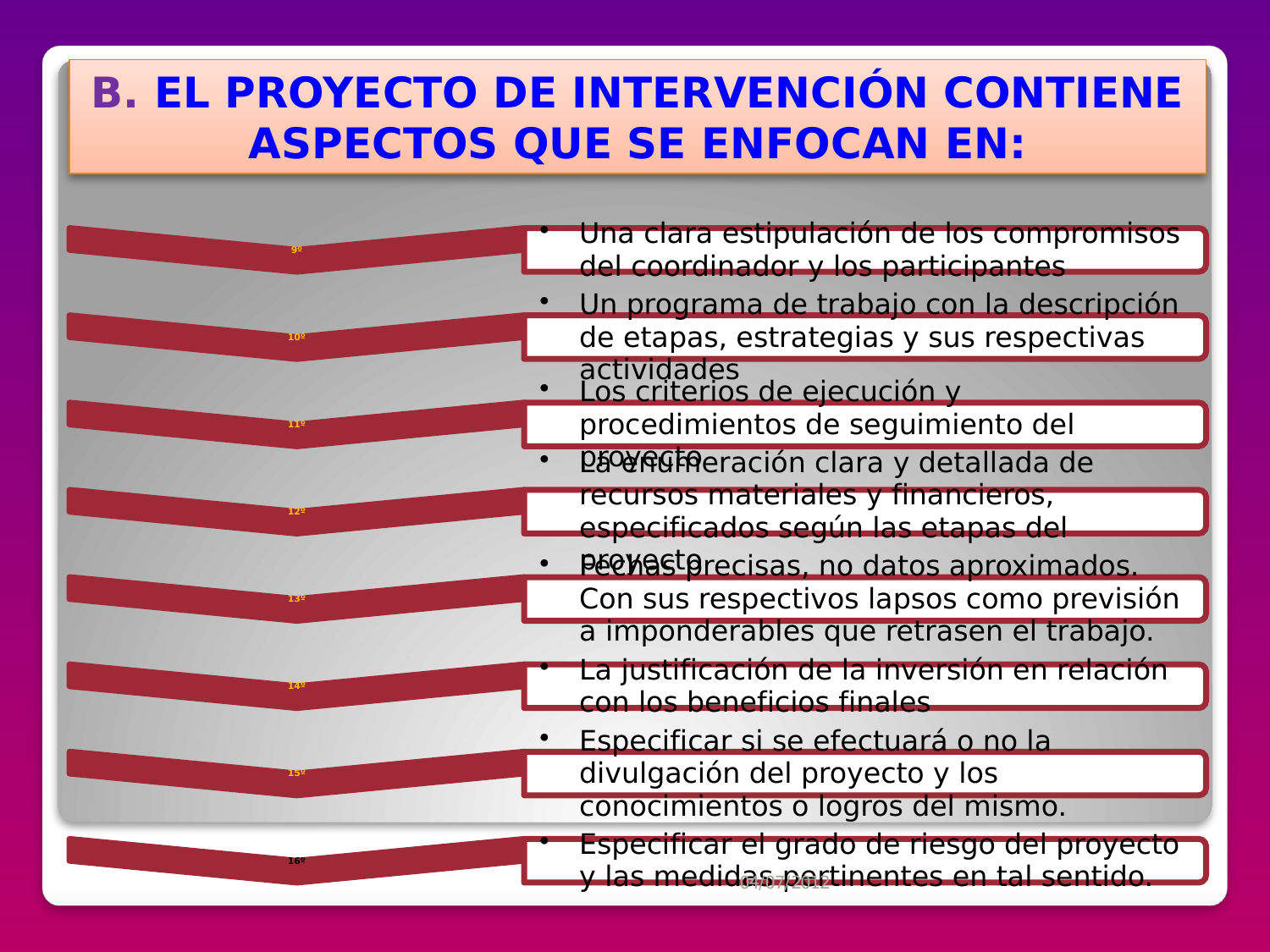

# B. EL PROYECTO DE INTERVENCIÓN CONTIENE ASPECTOS QUE SE ENFOCAN EN:
9º
Una clara estipulación de los compromisos del coordinador y los participantes
10º
Un programa de trabajo con la descripción de etapas, estrategias y sus respectivas actividades
11º
Especificar el grado de riesgo del proyecto y las medidas pertinentes en tal sentido.
12º
13º
14º
15º
16º
Los criterios de ejecución y procedimientos de seguimiento del proyecto
La enumeración clara y detallada de recursos materiales y financieros, especificados según las etapas del proyecto
Fechas precisas, no datos aproximados. Con sus respectivos lapsos como previsión a imponderables que retrasen el trabajo.
La justificación de la inversión en relación con los beneficios finales
Especificar si se efectuará o no la divulgación del proyecto y los conocimientos o logros del mismo.
04/07/2012